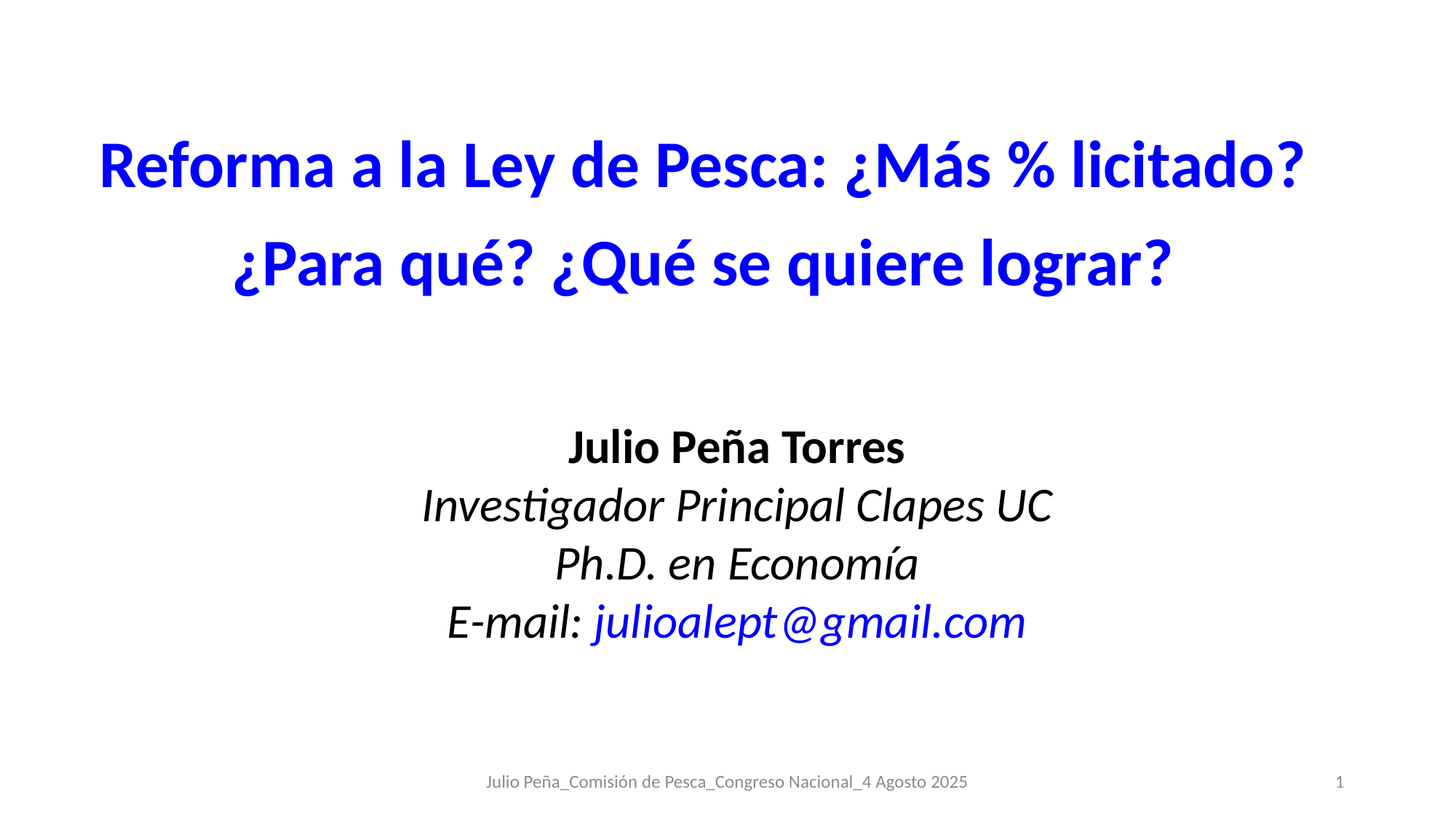

Reforma a la Ley de Pesca: ¿Más % licitado?
¿Para qué? ¿Qué se quiere lograr?
Julio Peña Torres
Investigador Principal Clapes UC
Ph.D. en Economía
E-mail: julioalept@gmail.com
Julio Peña_Comisión de Pesca_Congreso Nacional_4 Agosto 2025
1